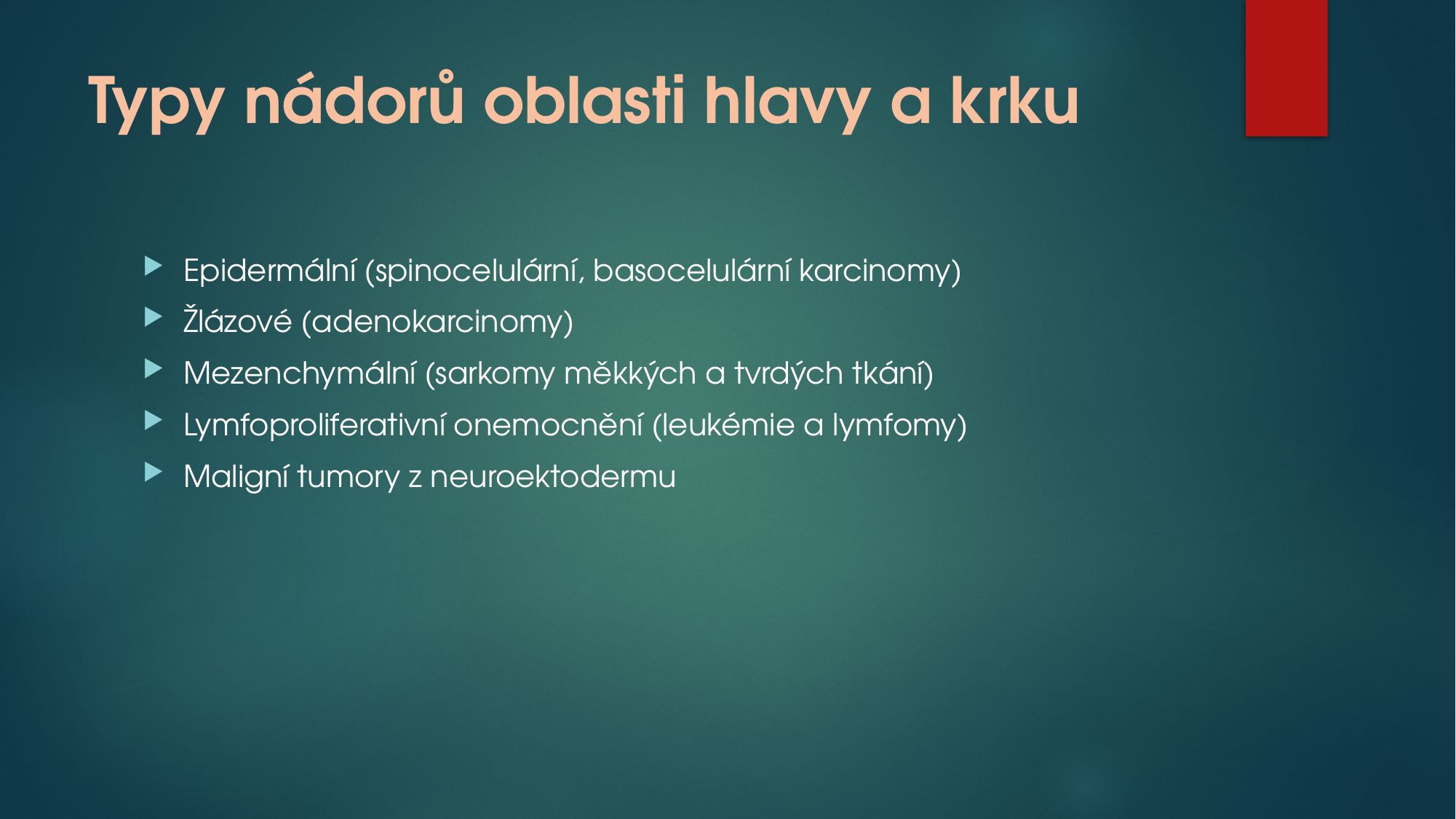

# Typy nádorů oblasti hlavy a krku
Epidermální (spinocelulární, basocelulární karcinomy)
Žlázové (adenokarcinomy)
Mezenchymální (sarkomy měkkých a tvrdých tkání)
Lymfoproliferativní onemocnění (leukémie a lymfomy)
Maligní tumory z neuroektodermu